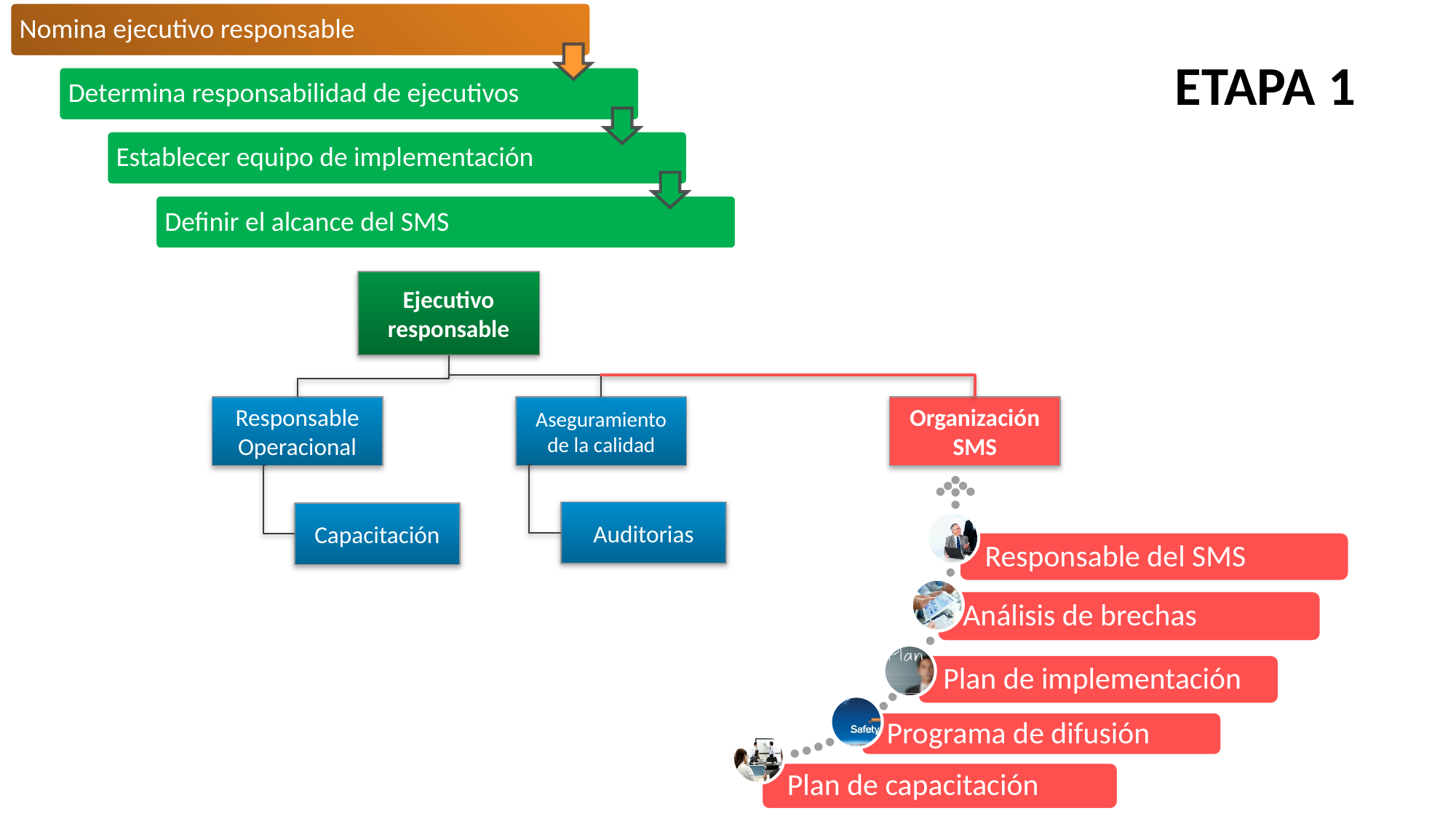

Nomina ejecutivo responsable

	ETAPA 1
Determina responsabilidad de ejecutivos

Establecer equipo de implementación

Definir el alcance del SMS
Ejecutivo responsable
Responsable Operacional
Aseguramiento de la calidad
Auditorias
Capacitación
Organización SMS

Responsable del SMS

Análisis de brechas

Plan de implementación

Programa de difusión

Plan de capacitación